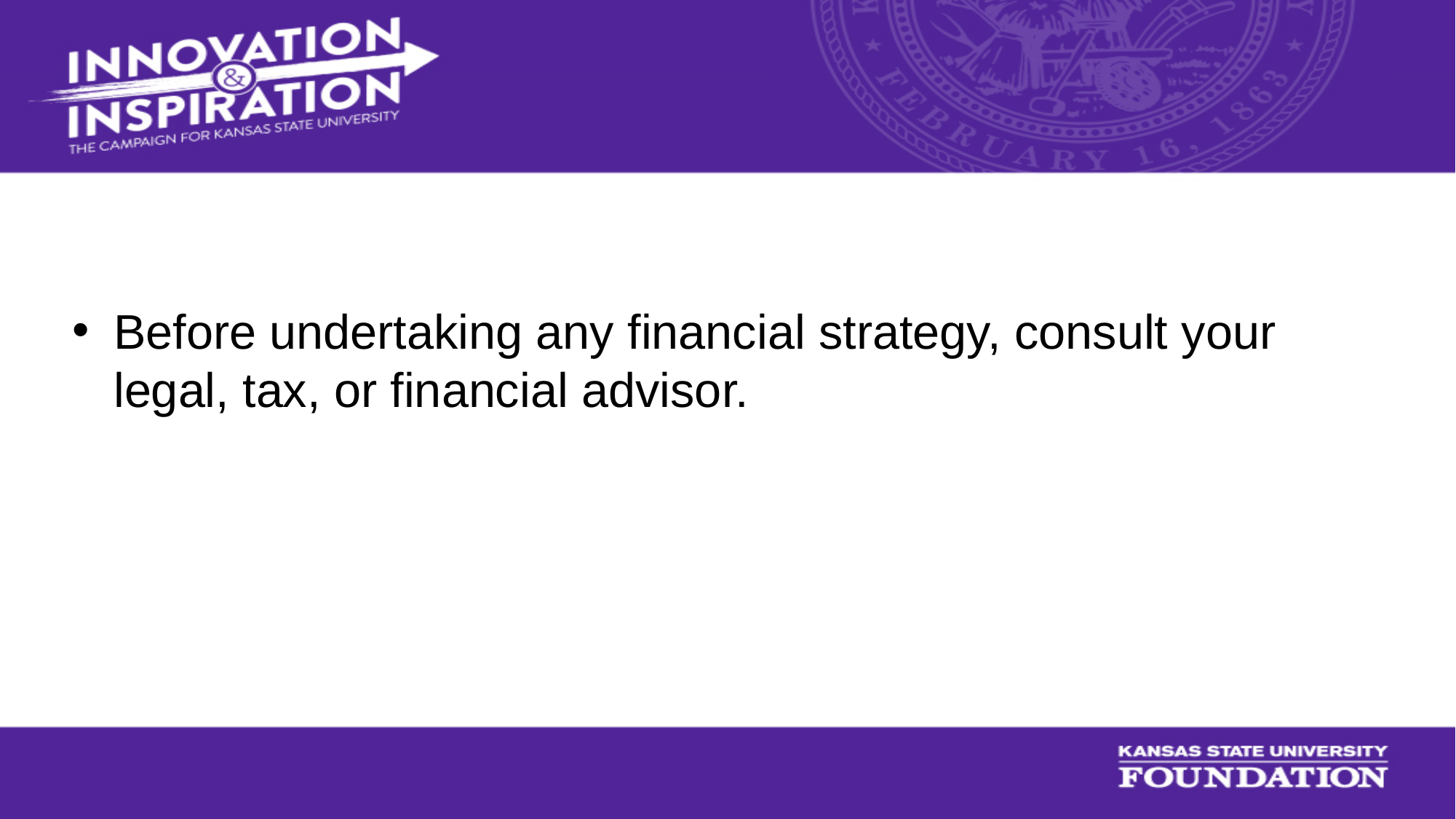

#
Before undertaking any financial strategy, consult your legal, tax, or financial advisor.